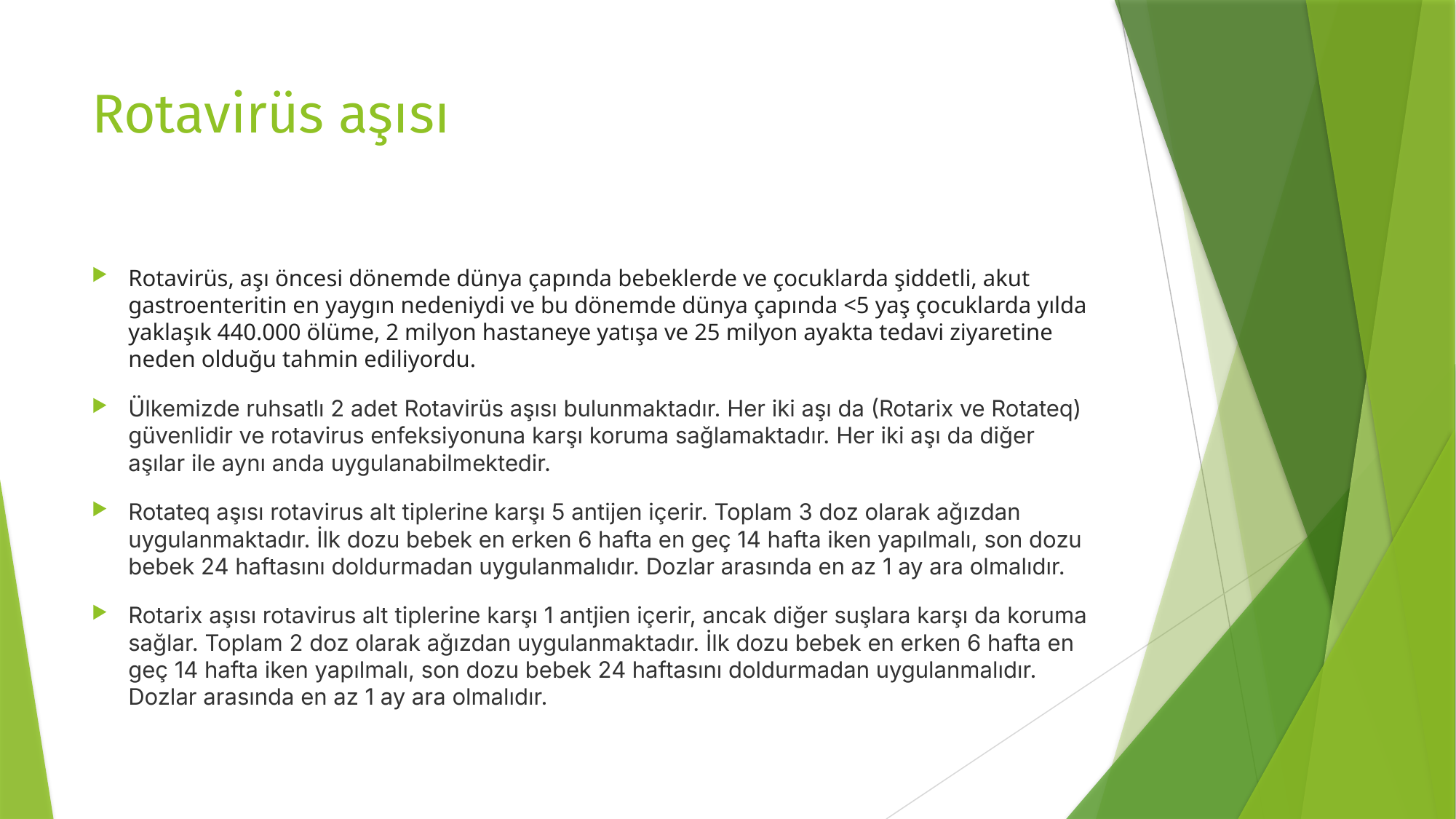

# Rotavirüs aşısı
Rotavirüs, aşı öncesi dönemde dünya çapında bebeklerde ve çocuklarda şiddetli, akut gastroenteritin en yaygın nedeniydi ve bu dönemde dünya çapında <5 yaş çocuklarda yılda yaklaşık 440.000 ölüme, 2 milyon hastaneye yatışa ve 25 milyon ayakta tedavi ziyaretine neden olduğu tahmin ediliyordu.
Ülkemizde ruhsatlı 2 adet Rotavirüs aşısı bulunmaktadır. Her iki aşı da (Rotarix ve Rotateq) güvenlidir ve rotavirus enfeksiyonuna karşı koruma sağlamaktadır. Her iki aşı da diğer aşılar ile aynı anda uygulanabilmektedir.
Rotateq aşısı rotavirus alt tiplerine karşı 5 antijen içerir. Toplam 3 doz olarak ağızdan uygulanmaktadır. İlk dozu bebek en erken 6 hafta en geç 14 hafta iken yapılmalı, son dozu bebek 24 haftasını doldurmadan uygulanmalıdır. Dozlar arasında en az 1 ay ara olmalıdır.
Rotarix aşısı rotavirus alt tiplerine karşı 1 antjien içerir, ancak diğer suşlara karşı da koruma sağlar. Toplam 2 doz olarak ağızdan uygulanmaktadır. İlk dozu bebek en erken 6 hafta en geç 14 hafta iken yapılmalı, son dozu bebek 24 haftasını doldurmadan uygulanmalıdır. Dozlar arasında en az 1 ay ara olmalıdır.